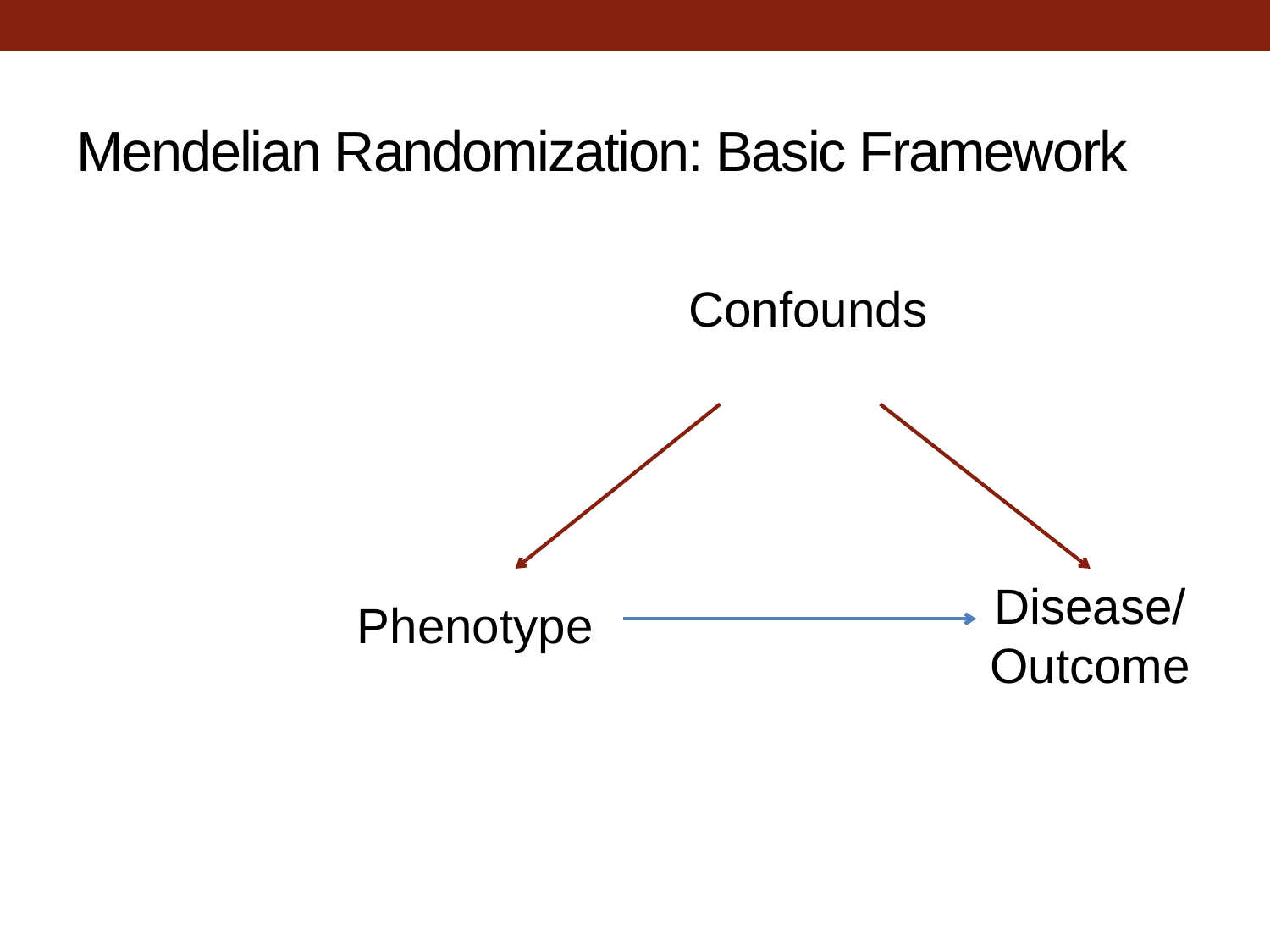

# Mendelian Randomization: Basic Framework

Confounds
Disease/
Outcome
Phenotype